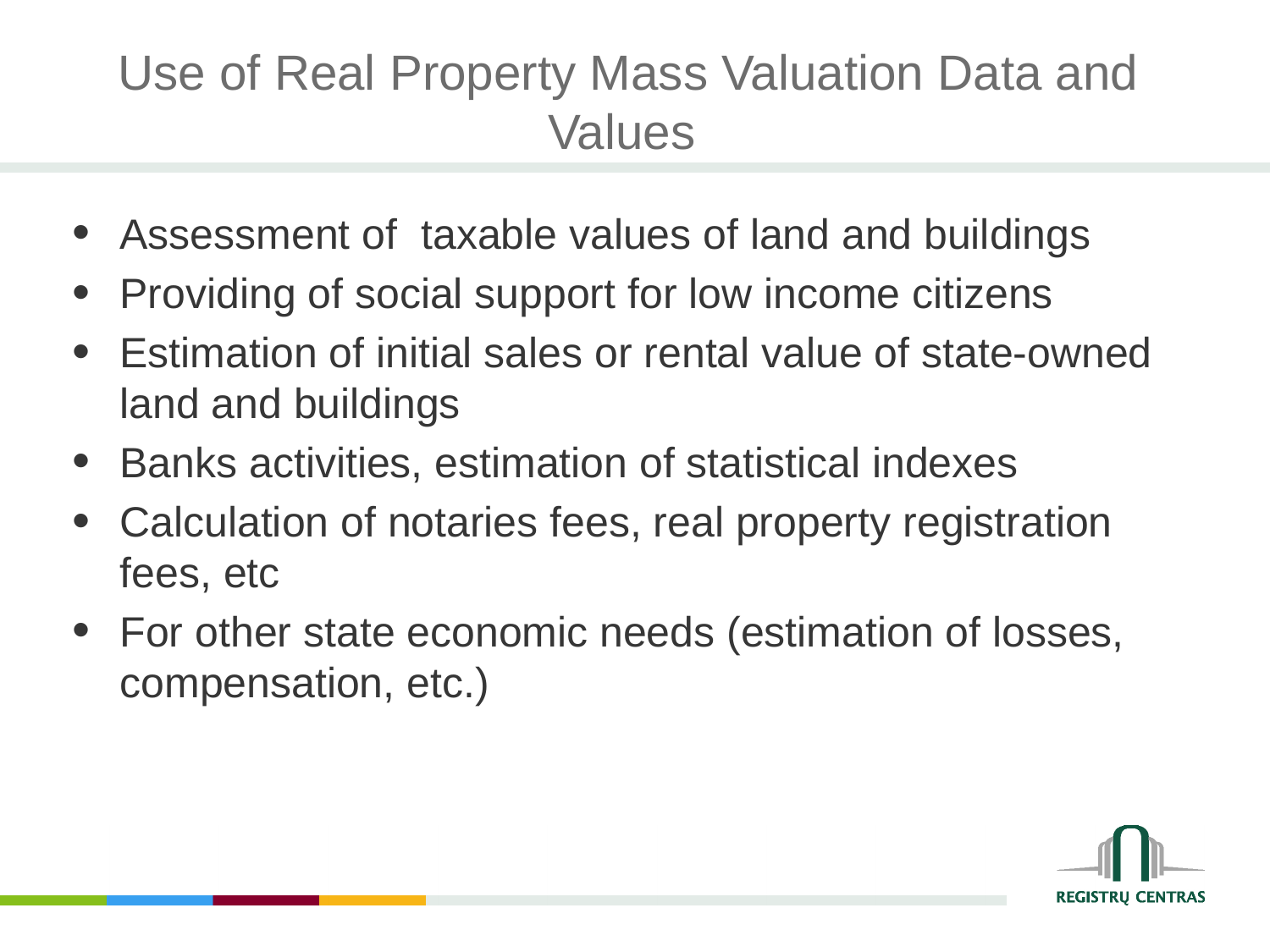

# Use of Real Property Mass Valuation Data and Values
Assessment of  taxable values of land and buildings
Providing of social support for low income citizens
Estimation of initial sales or rental value of state-owned land and buildings
Banks activities, estimation of statistical indexes
Calculation of notaries fees, real property registration fees, etc
For other state economic needs (estimation of losses, compensation, etc.)